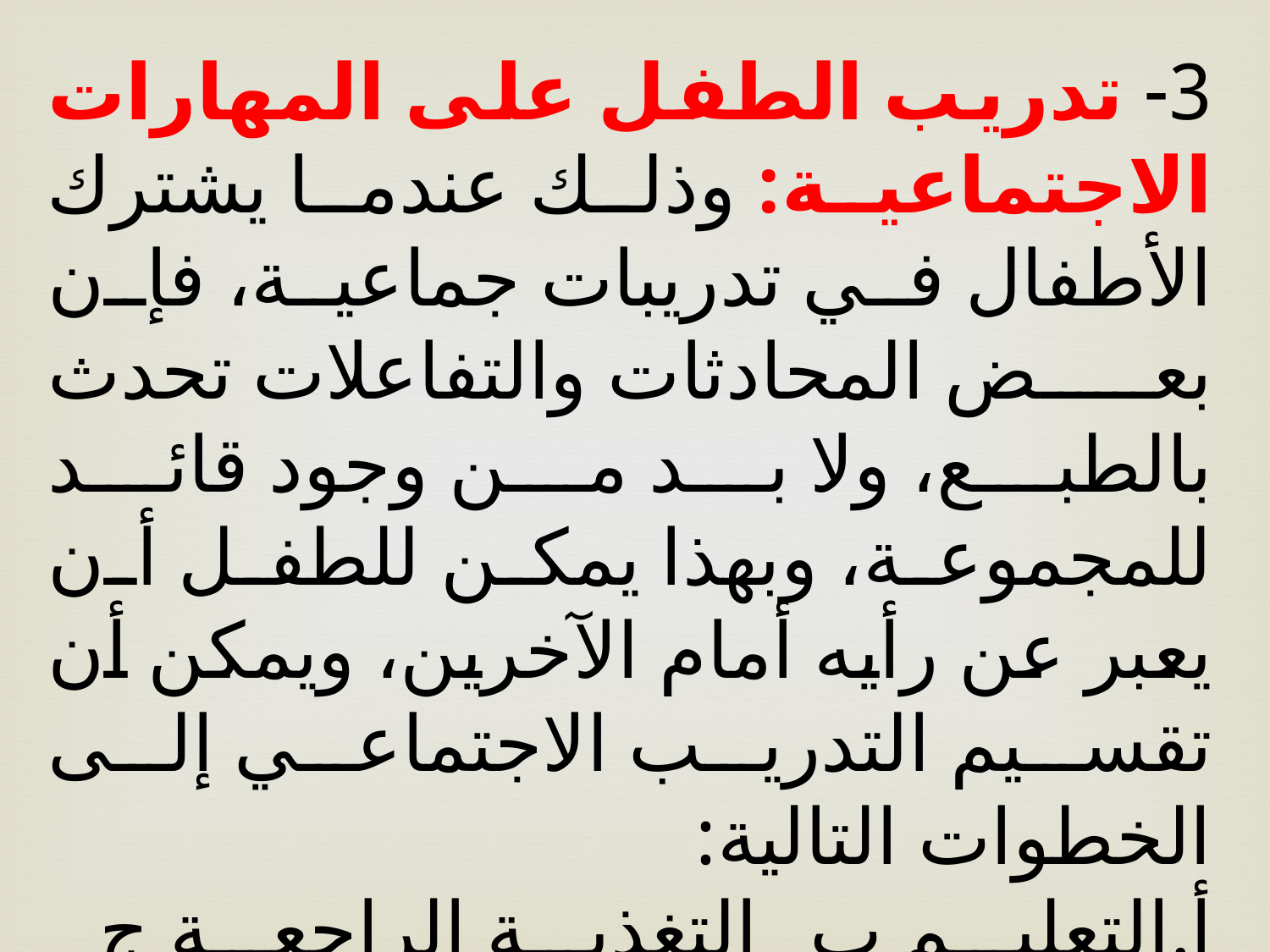

3- تدريب الطفل على المهارات الاجتماعية: وذلك عندما يشترك الأطفال في تدريبات جماعية، فإن بعض المحادثات والتفاعلات تحدث بالطبع، ولا بد من وجود قائد للمجموعة، وبهذا يمكن للطفل أن يعبر عن رأيه أمام الآخرين، ويمكن أن تقسيم التدريب الاجتماعي إلى الخطوات التالية:
أ‌.	التعليم ب_ التغذية الراجعة ج _ التدريب السلوكي د_ التمثيل ولعب الدور